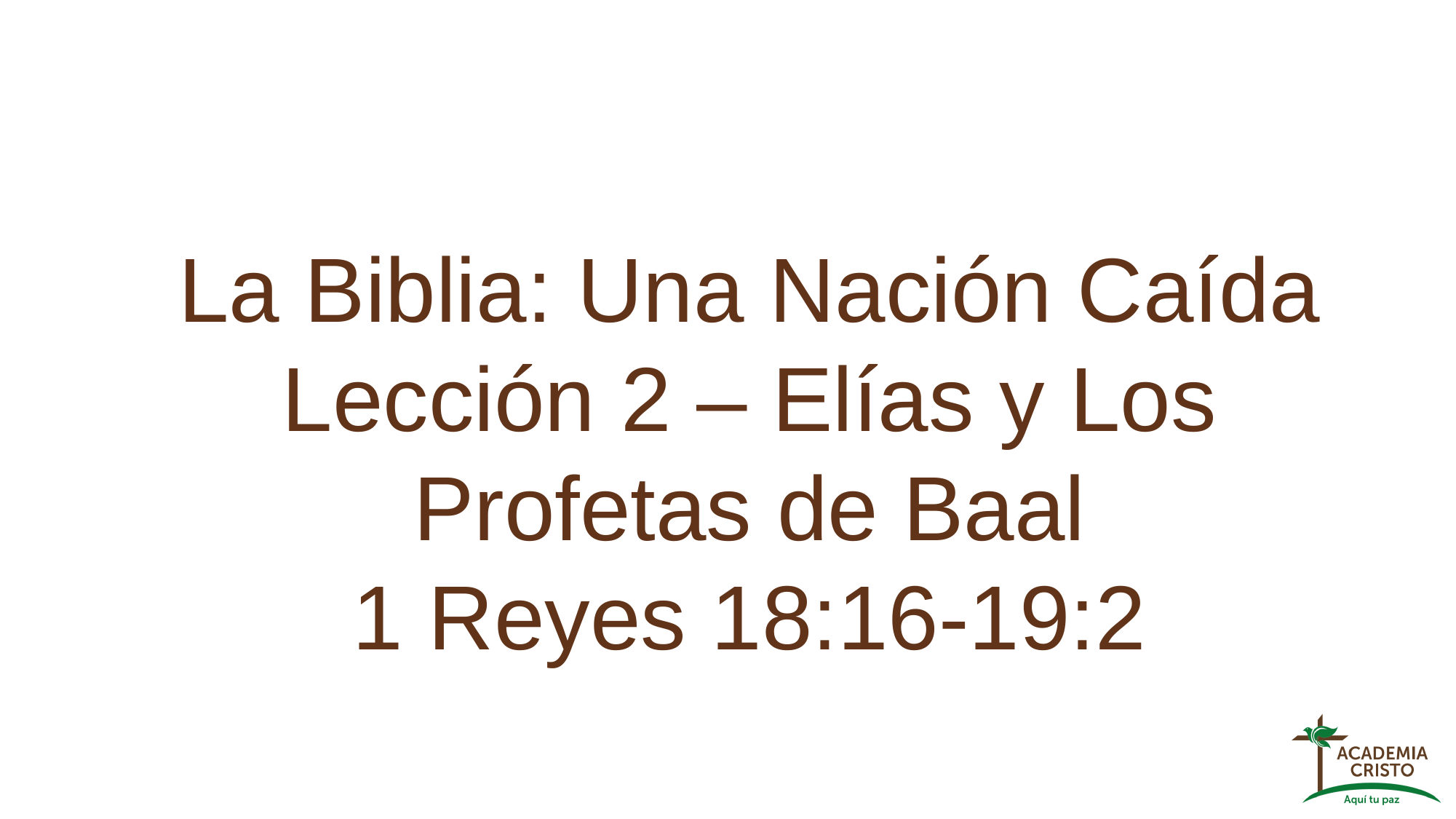

La Biblia: Una Nación Caída
Lección 2 – Elías y Los Profetas de Baal
1 Reyes 18:16-19:2